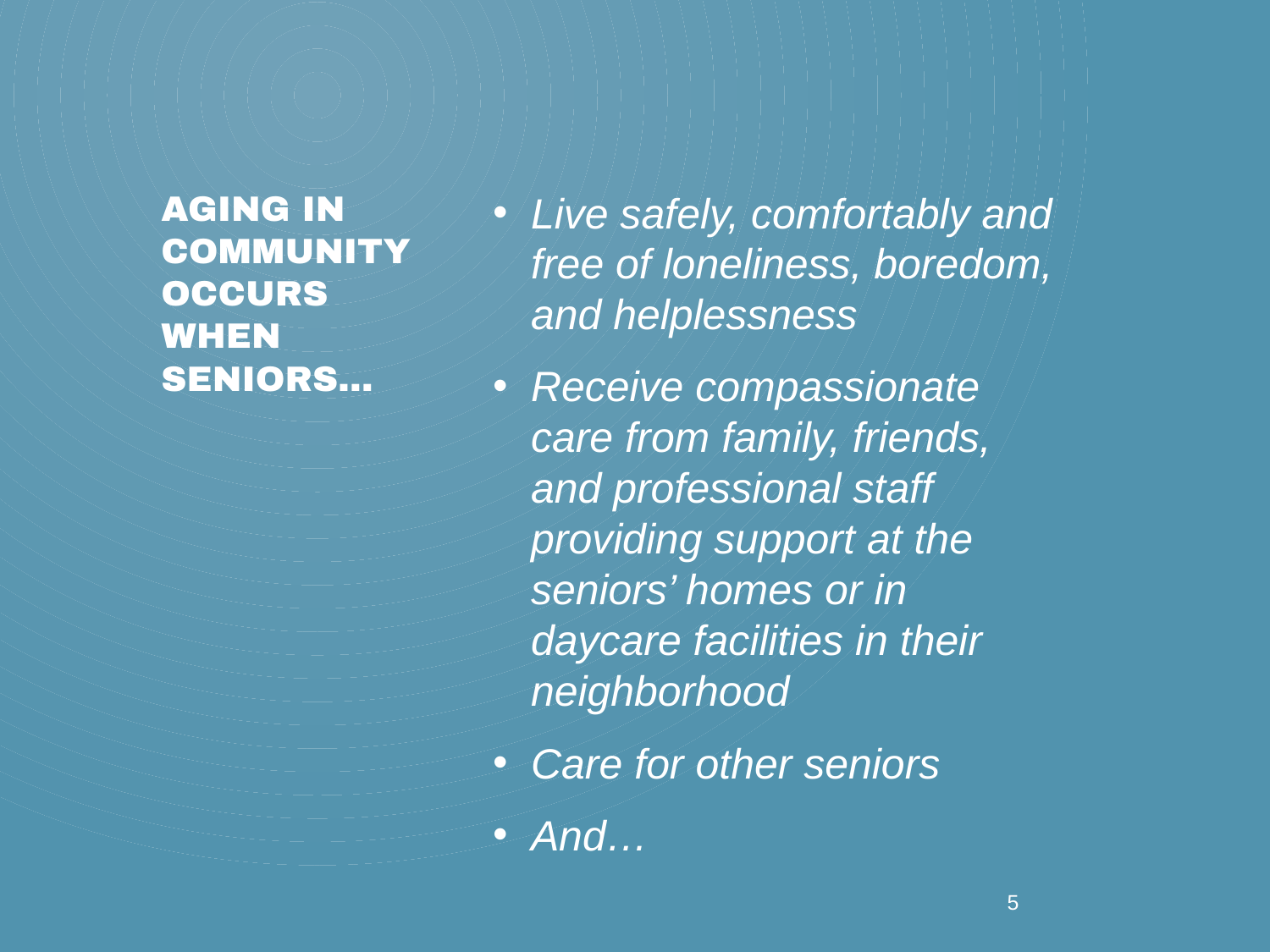

# Aging in community occurs when seniors…
Live safely, comfortably and free of loneliness, boredom, and helplessness
Receive compassionate care from family, friends, and professional staff providing support at the seniors’ homes or in daycare facilities in their neighborhood
Care for other seniors
And…
5